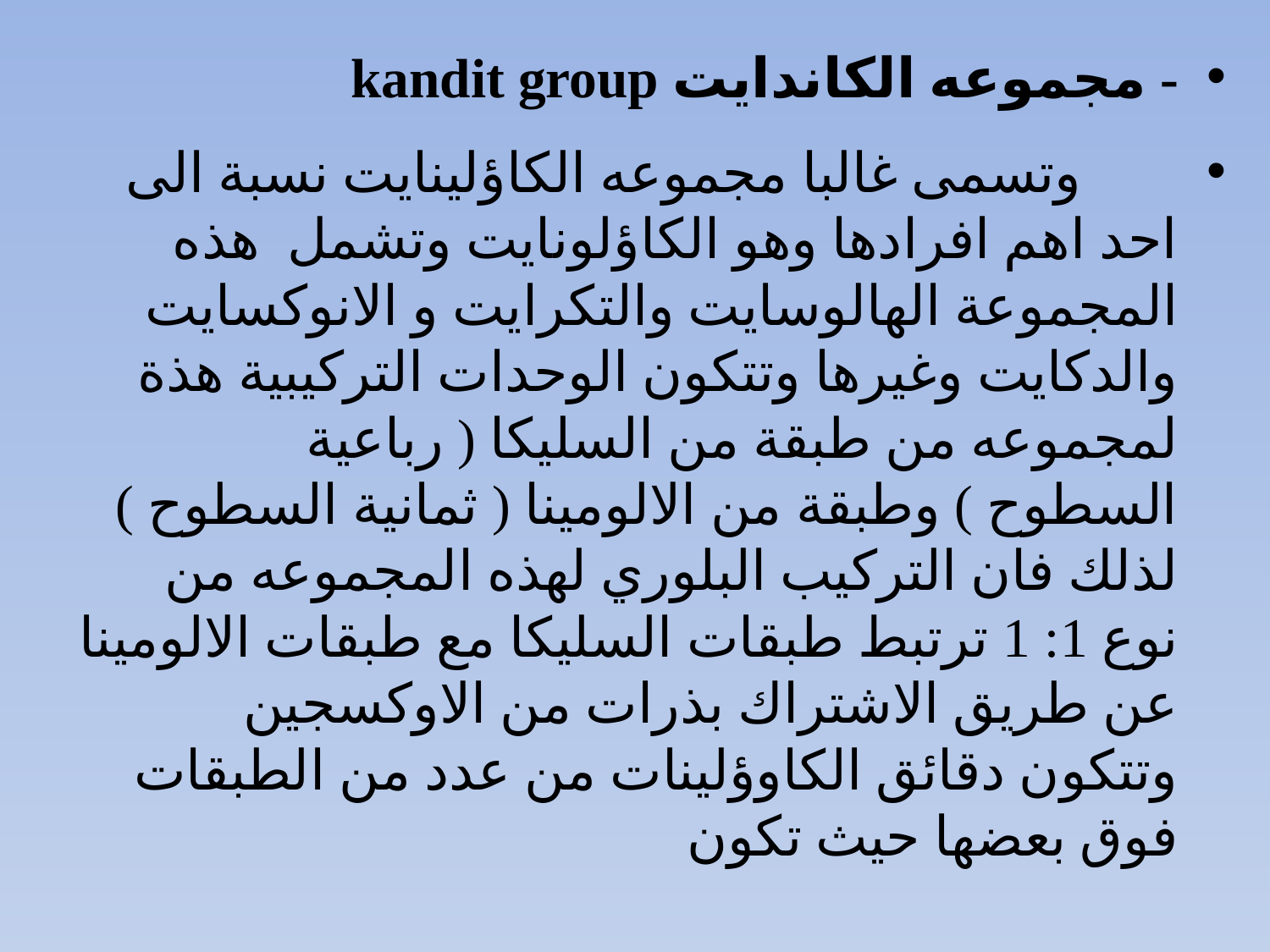

- مجموعه الكاندايت kandit group
       وتسمى غالبا مجموعه الكاؤلينايت نسبة الى احد اهم افرادها وهو الكاؤلونايت وتشمل  هذه المجموعة الهالوسايت والتكرايت و الانوكسايت والدكايت وغيرها وتتكون الوحدات التركيبية هذة لمجموعه من طبقة من السليكا ( رباعية السطوح ) وطبقة من الالومينا ( ثمانية السطوح ) لذلك فان التركيب البلوري لهذه المجموعه من نوع 1: 1 ترتبط طبقات السليكا مع طبقات الالومينا عن طريق الاشتراك بذرات من الاوكسجين وتتكون دقائق الكاوؤلينات من عدد من الطبقات فوق بعضها حيث تكون
#